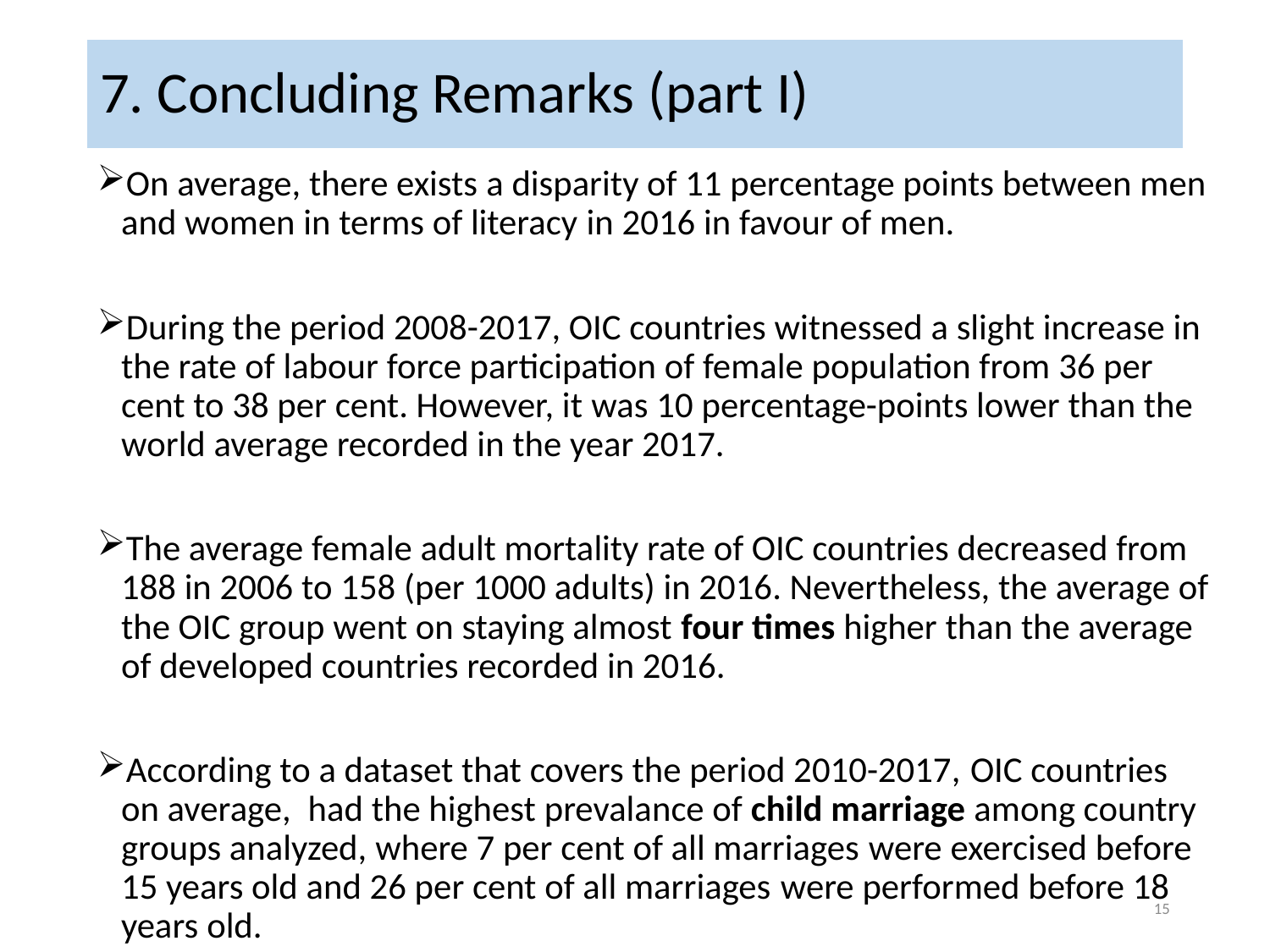

# 7. Concluding Remarks (part I)
On average, there exists a disparity of 11 percentage points between men and women in terms of literacy in 2016 in favour of men.

During the period 2008-2017, OIC countries witnessed a slight increase in the rate of labour force participation of female population from 36 per cent to 38 per cent. However, it was 10 percentage-points lower than the world average recorded in the year 2017.

The average female adult mortality rate of OIC countries decreased from 188 in 2006 to 158 (per 1000 adults) in 2016. Nevertheless, the average of the OIC group went on staying almost four times higher than the average of developed countries recorded in 2016.

According to a dataset that covers the period 2010-2017, OIC countries on average,  had the highest prevalance of child marriage among country groups analyzed, where 7 per cent of all marriages were exercised before 15 years old and 26 per cent of all marriages were performed before 18 years old.
15